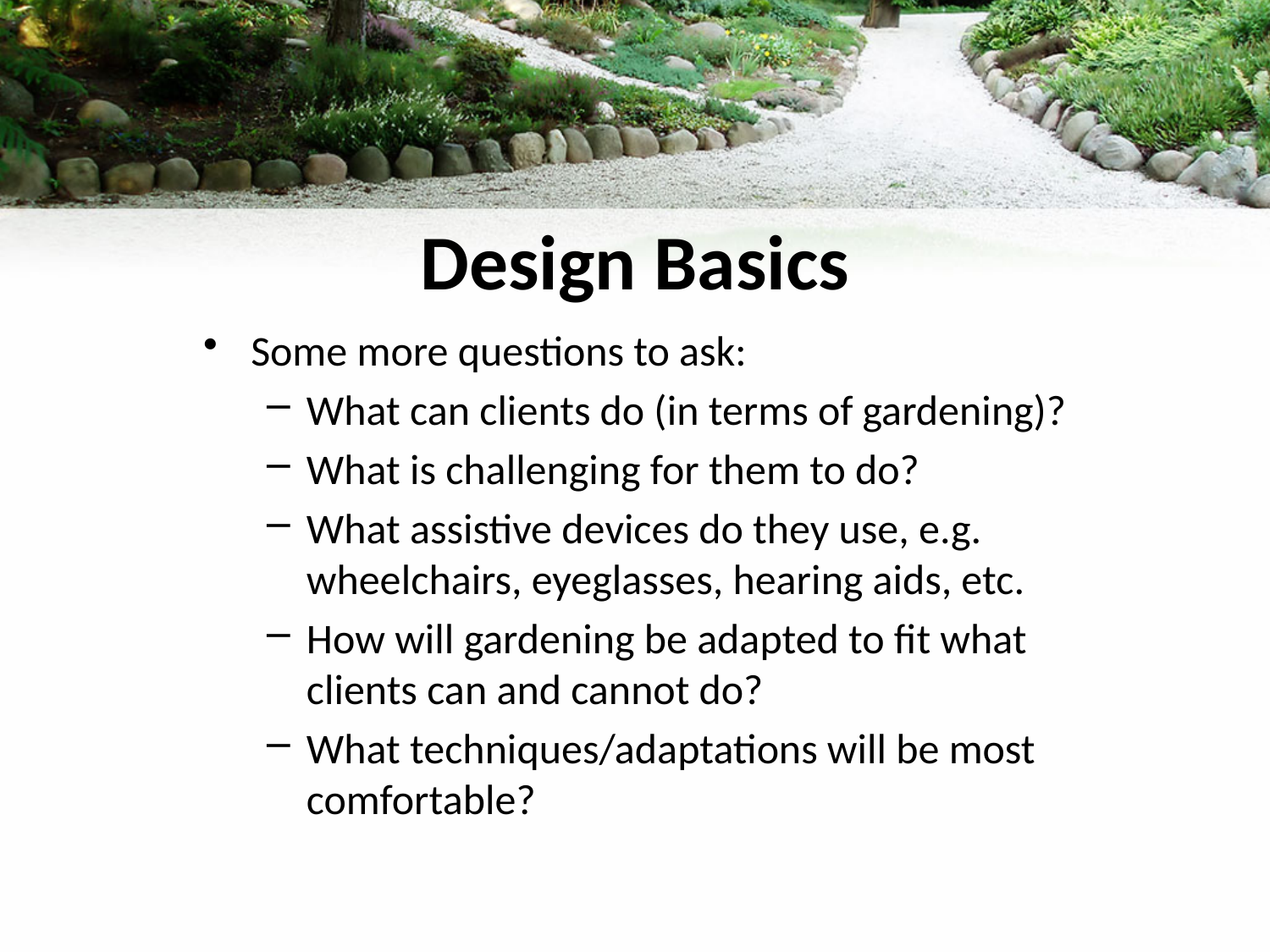

# Design Basics
Some more questions to ask:
What can clients do (in terms of gardening)?
What is challenging for them to do?
What assistive devices do they use, e.g. wheelchairs, eyeglasses, hearing aids, etc.
How will gardening be adapted to fit what clients can and cannot do?
What techniques/adaptations will be most comfortable?